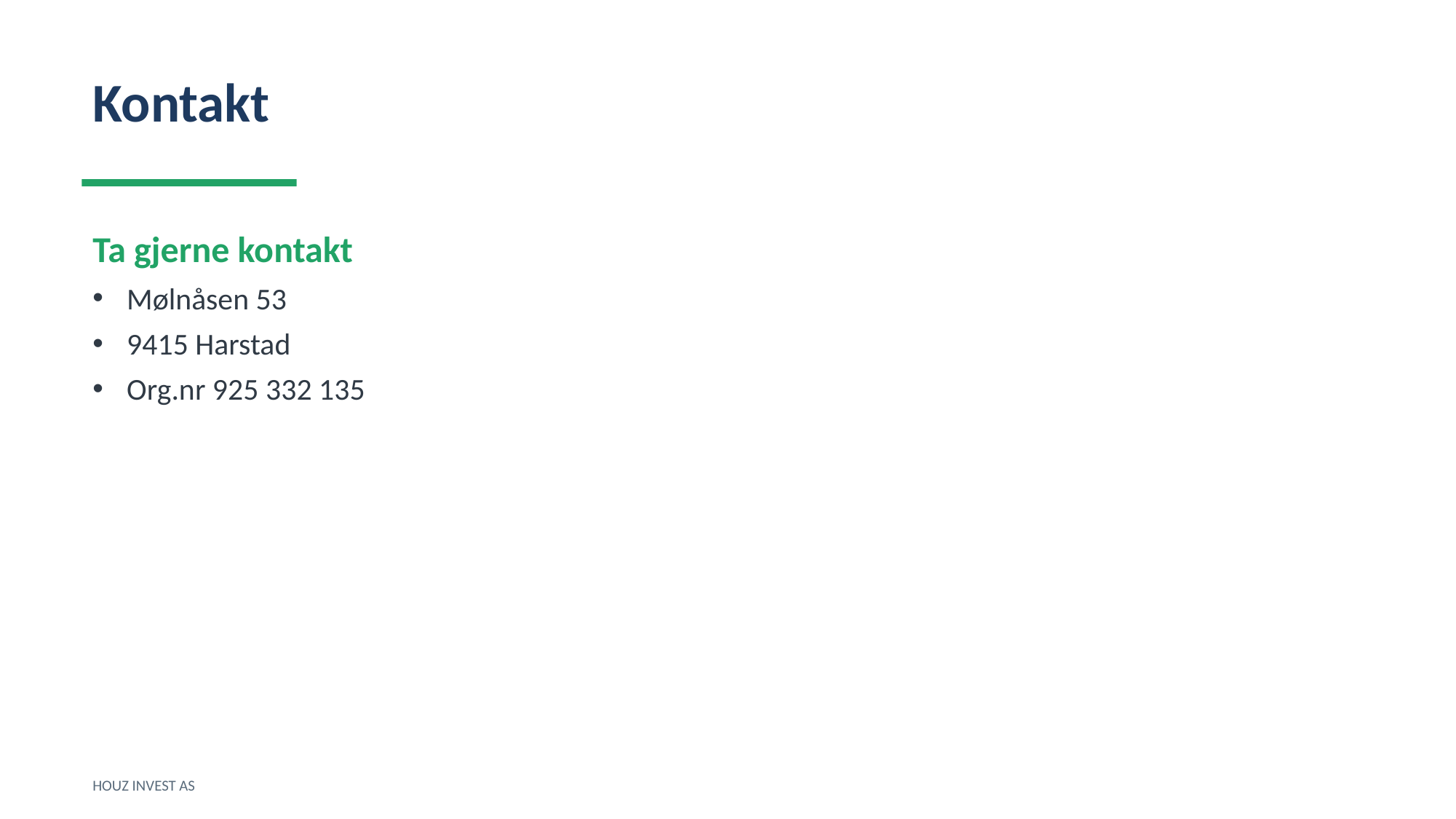

Kontakt

Ta gjerne kontakt
Mølnåsen 53
9415 Harstad
Org.nr 925 332 135
HOUZ INVEST AS